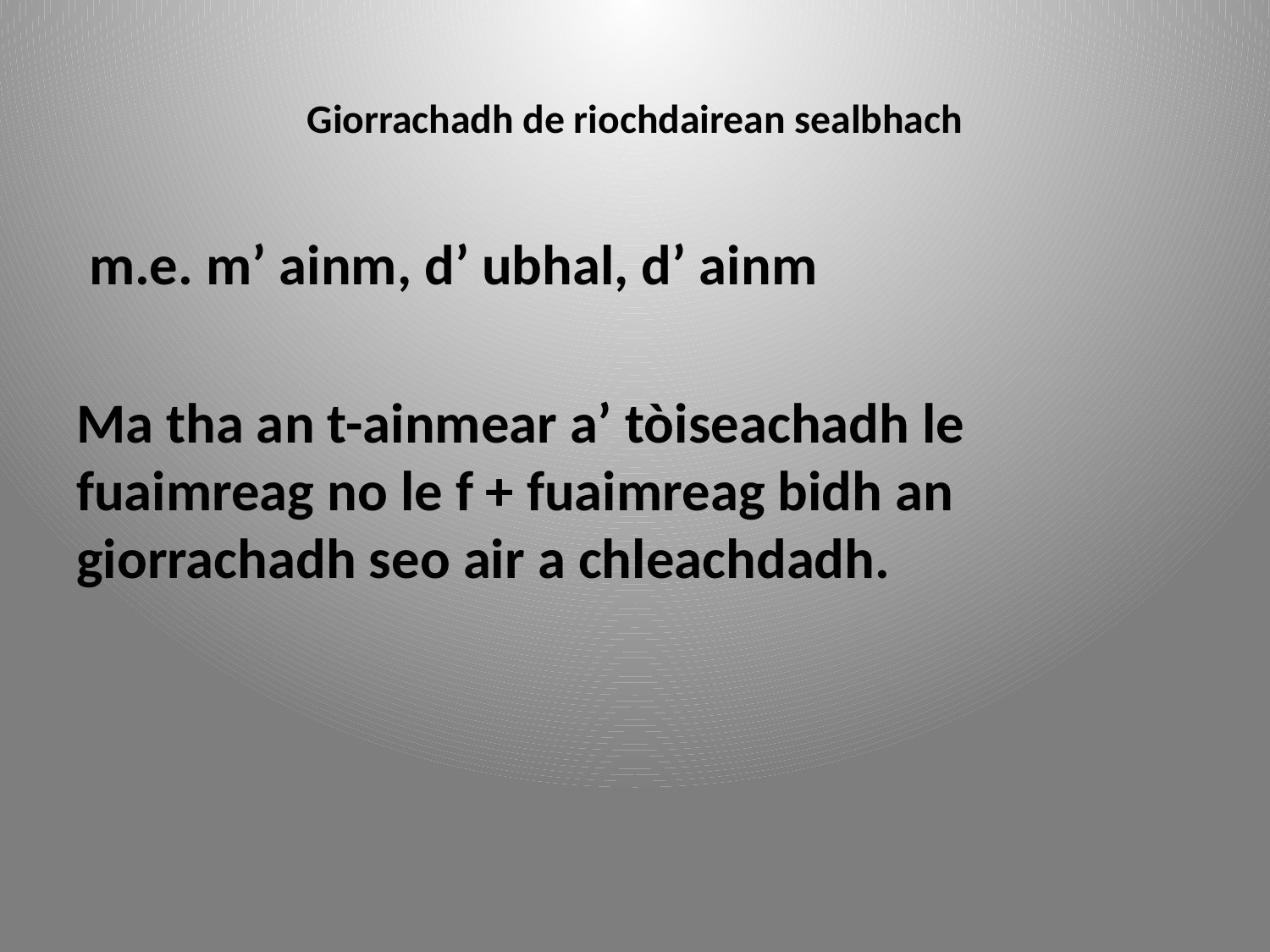

# Giorrachadh de riochdairean sealbhach
 m.e. m’ ainm, d’ ubhal, d’ ainm

Ma tha an t-ainmear a’ tòiseachadh le fuaimreag no le f + fuaimreag bidh an giorrachadh seo air a chleachdadh.